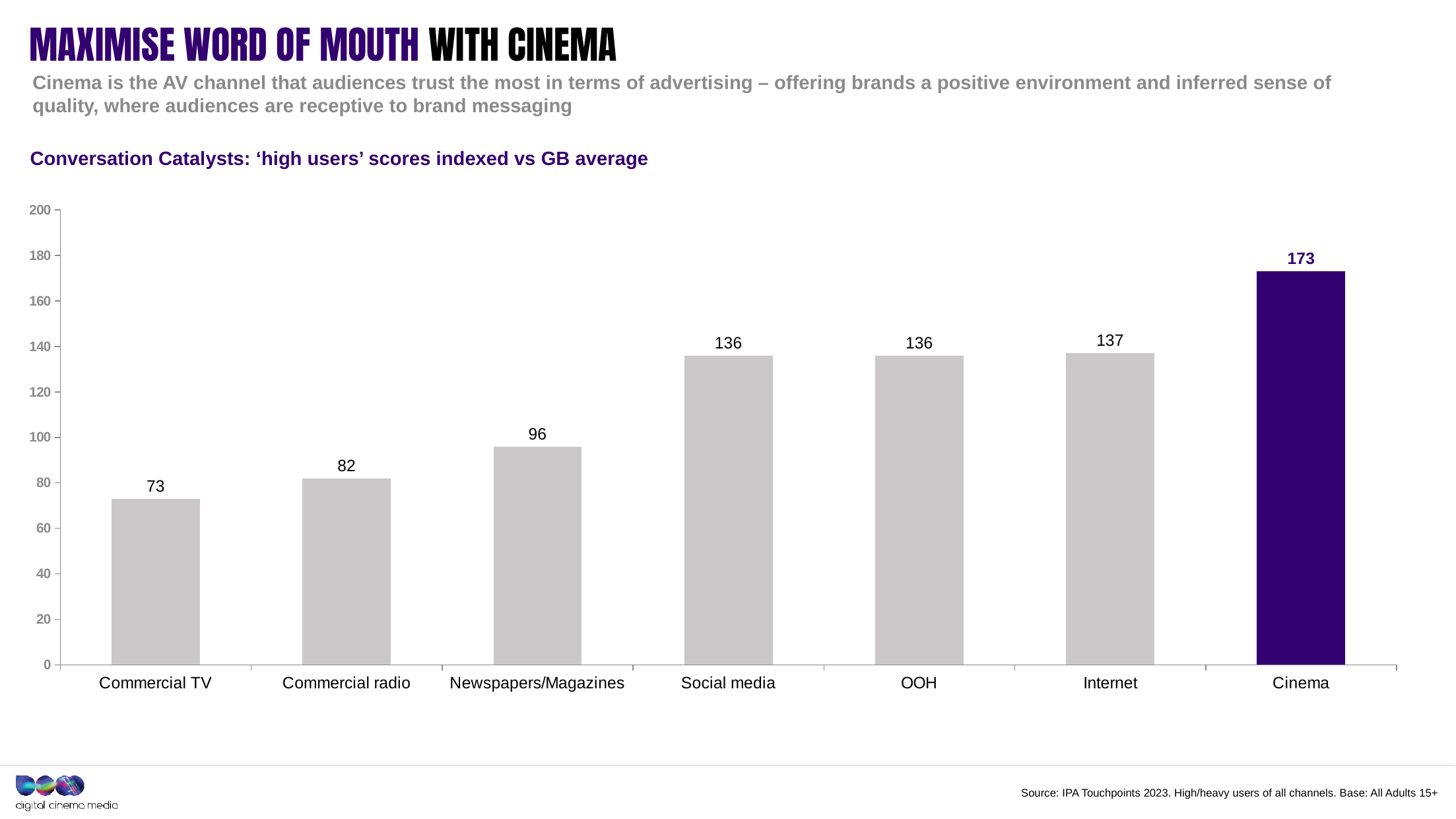

# Maximise word of mouth with cinema
Cinema is the AV channel that audiences trust the most in terms of advertising – offering brands a positive environment and inferred sense of quality, where audiences are receptive to brand messaging
Conversation Catalysts: ‘high users’ scores indexed vs GB average

### Chart

| Category | Index |
|---|---|
| Commercial TV | 73.0 |
| Commercial radio | 82.0 |
| Newspapers/Magazines | 96.0 |
| Social media | 136.0 |
| OOH | 136.0 |
| Internet | 137.0 |
| Cinema | 173.0 |
Source: IPA Touchpoints 2023. High/heavy users of all channels. Base: All Adults 15+